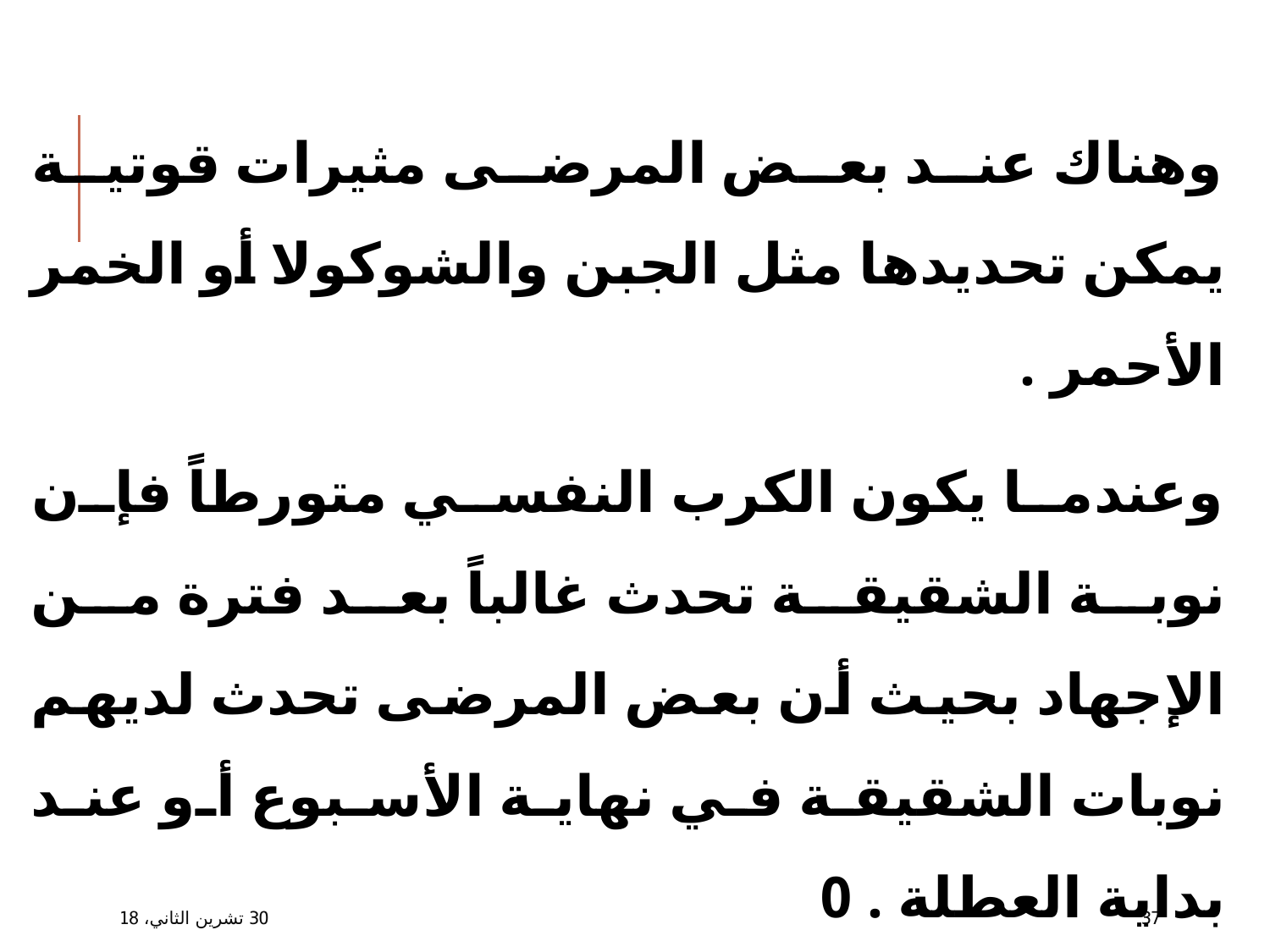

#
وهناك عند بعض المرضى مثيرات قوتية يمكن تحديدها مثل الجبن والشوكولا أو الخمر الأحمر .
وعندما يكون الكرب النفسي متورطاً فإن نوبة الشقيقة تحدث غالباً بعد فترة من الإجهاد بحيث أن بعض المرضى تحدث لديهم نوبات الشقيقة في نهاية الأسبوع أو عند بداية العطلة . 0
إن الأورة في الشقيقة التقليدية تمثل على الأرجح جبهة منتشرة من الاستثارة الكهربية يليها انخفاض نشاط الخلايا القشرية .
30 تشرين الثاني، 18
37